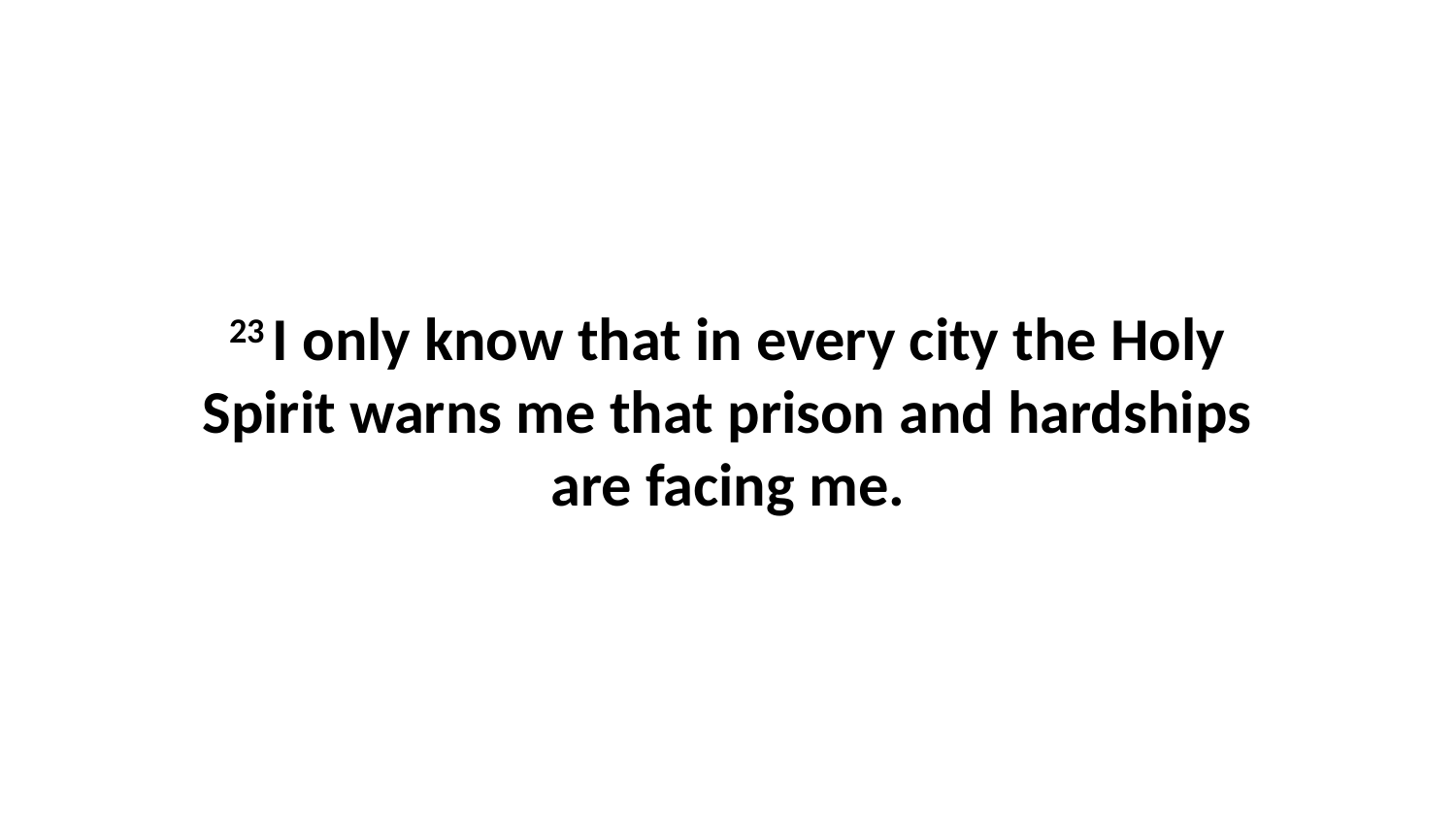

23 I only know that in every city the Holy Spirit warns me that prison and hardships are facing me.